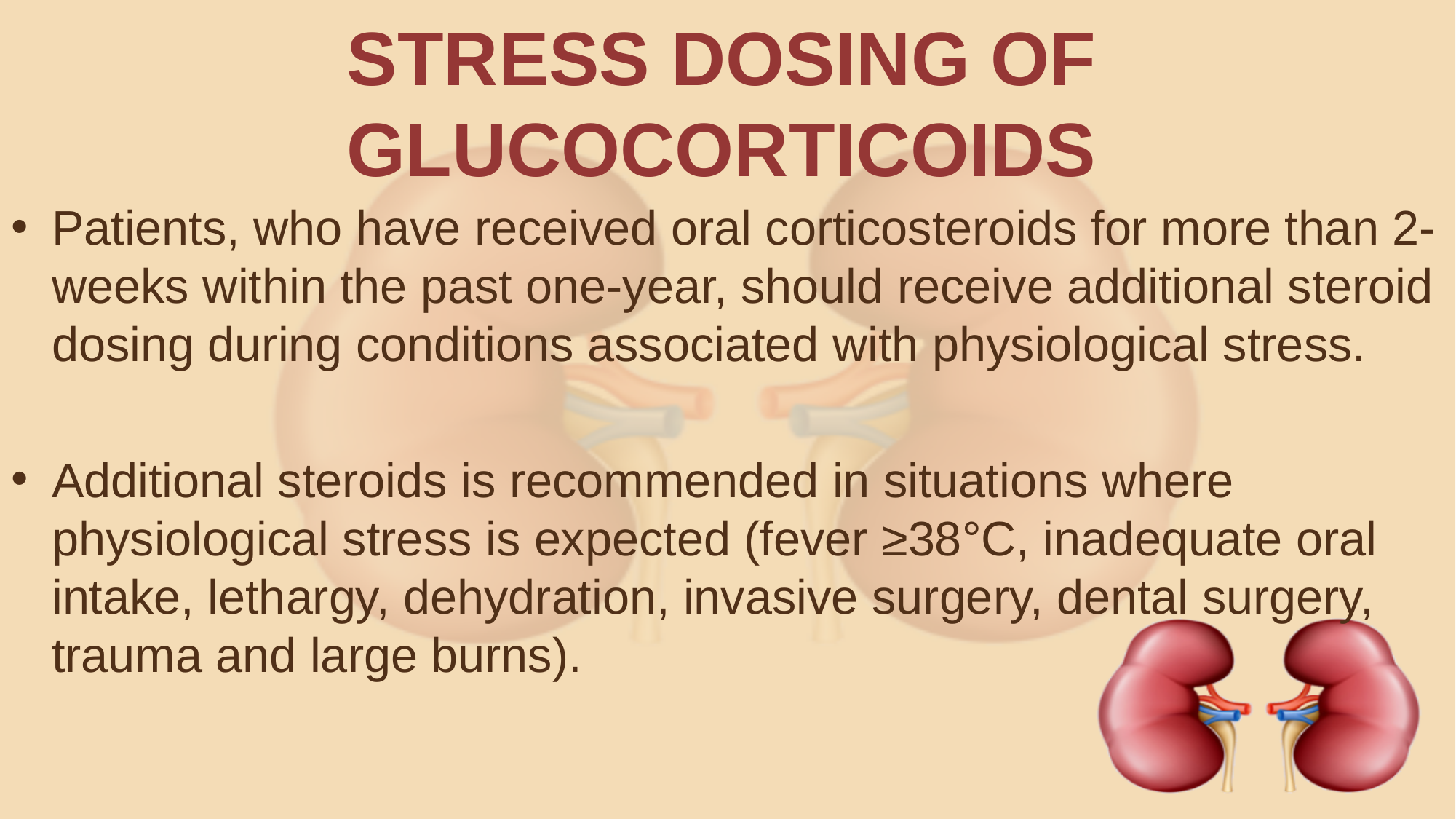

# STRESS DOSING OF GLUCOCORTICOIDS
Patients, who have received oral corticosteroids for more than 2-weeks within the past one-year, should receive additional steroid dosing during conditions associated with physiological stress.

Additional steroids is recommended in situations where physiological stress is expected (fever ≥38°C, inadequate oral intake, lethargy, dehydration, invasive surgery, dental surgery, trauma and large burns).